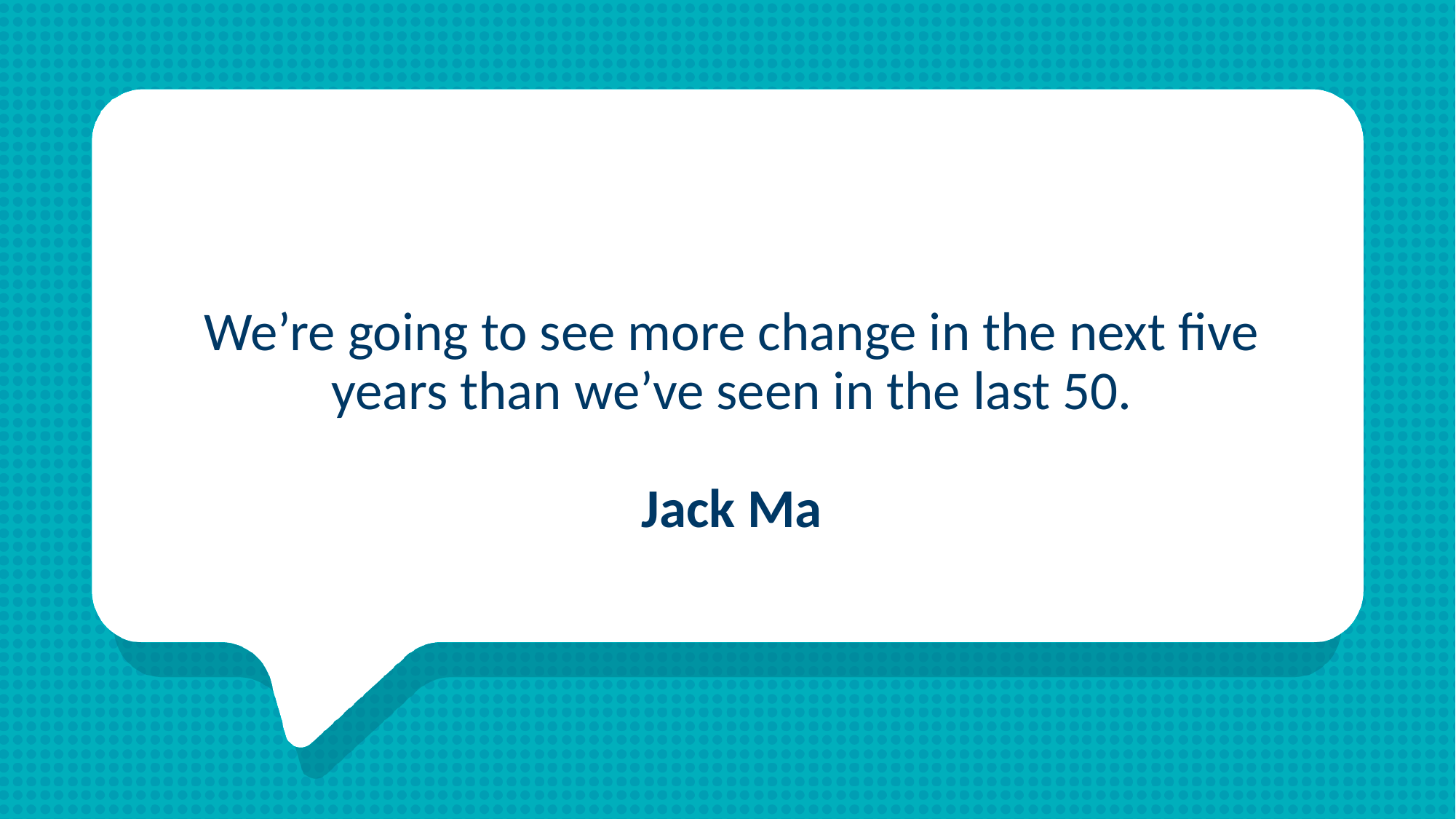

# We’re going to see more change in the next five years than we’ve seen in the last 50. Jack Ma